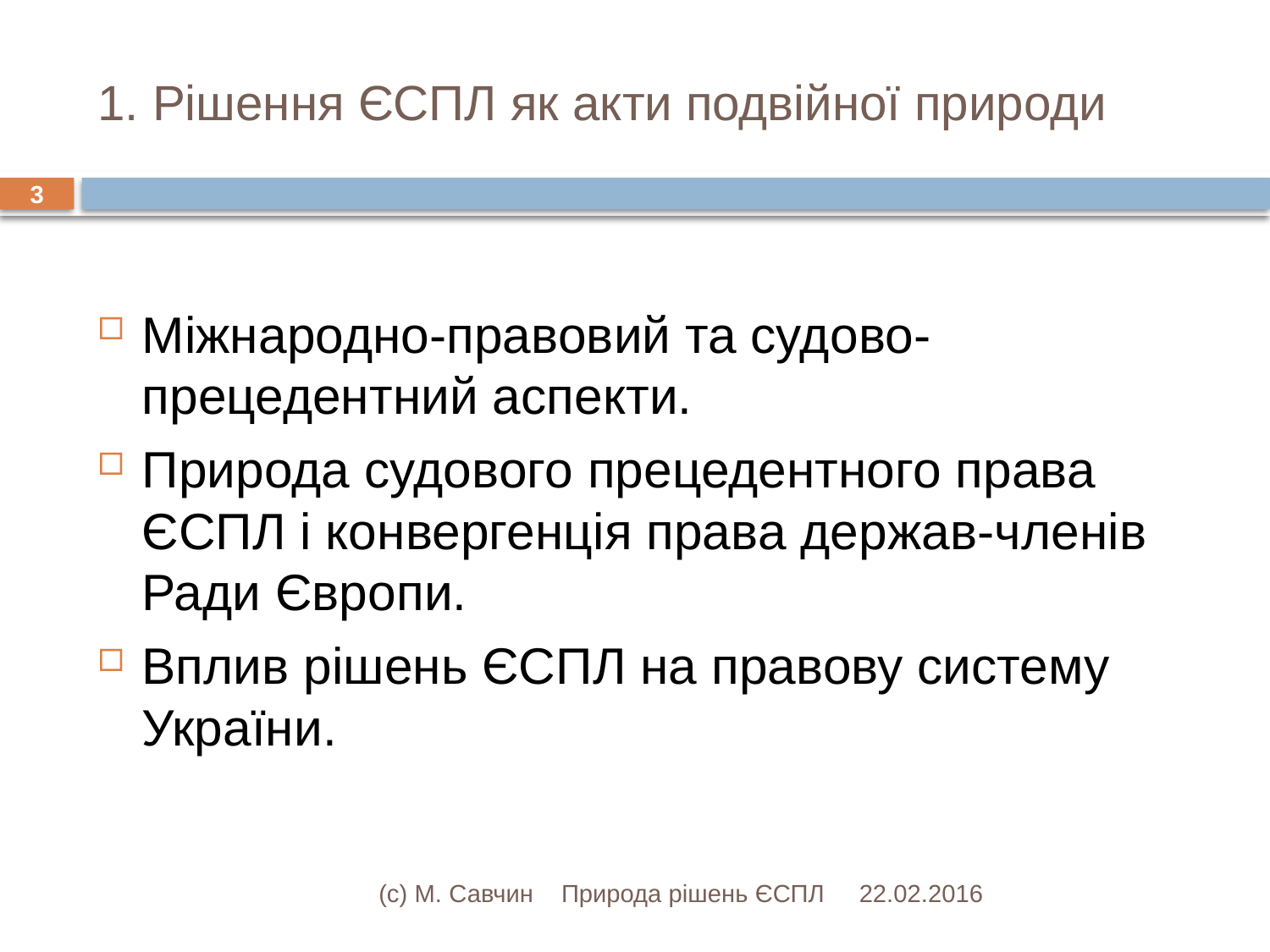

# 1. Рішення ЄСПЛ як акти подвійної природи
3

Міжнародно-правовий та судово-прецедентний аспекти.
Природа судового прецедентного права ЄСПЛ і конвергенція права держав-членів Ради Європи.
Вплив рішень ЄСПЛ на правову систему України.

(с) М. Савчин    Природа рішень ЄСПЛ
22.02.2016